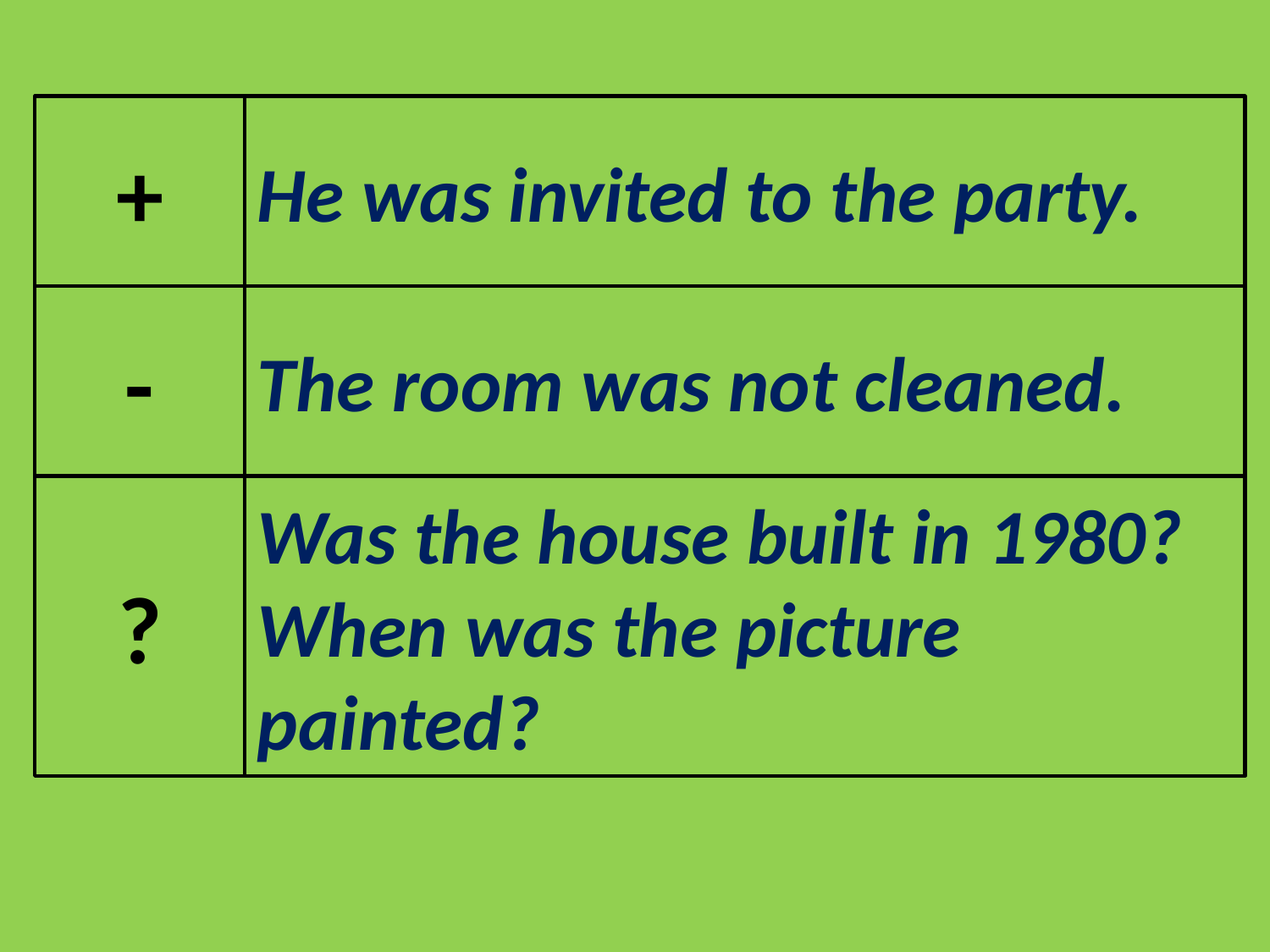

+
He was invited to the party.
-
The room was not cleaned.
?
Was the house built in 1980?
When was the picture painted?